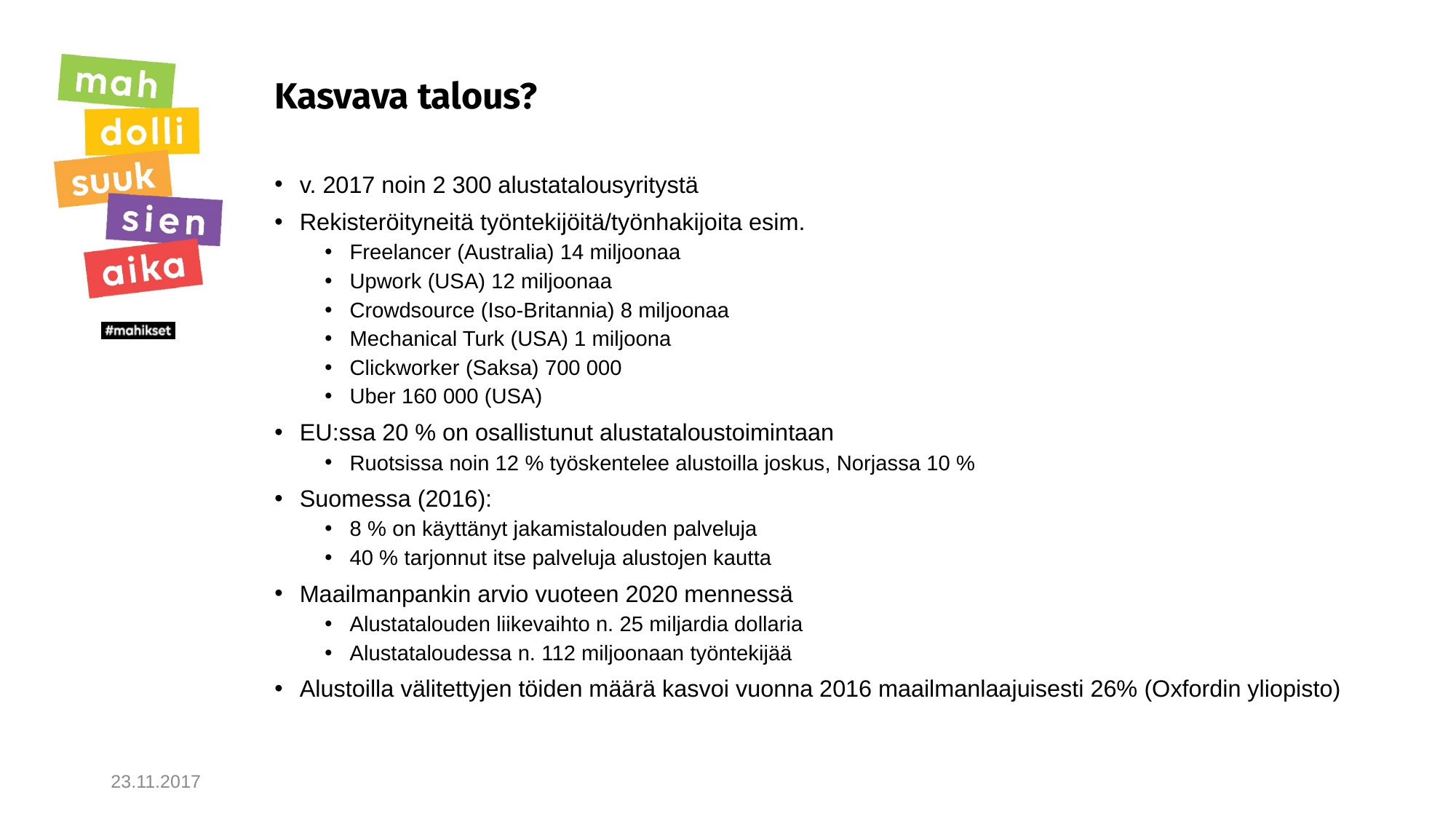

# Kasvava talous?
v. 2017 noin 2 300 alustatalousyritystä
Rekisteröityneitä työntekijöitä/työnhakijoita esim.
Freelancer (Australia) 14 miljoonaa
Upwork (USA) 12 miljoonaa
Crowdsource (Iso-Britannia) 8 miljoonaa
Mechanical Turk (USA) 1 miljoona
Clickworker (Saksa) 700 000
Uber 160 000 (USA)
EU:ssa 20 % on osallistunut alustataloustoimintaan
Ruotsissa noin 12 % työskentelee alustoilla joskus, Norjassa 10 %
Suomessa (2016):
8 % on käyttänyt jakamistalouden palveluja
40 % tarjonnut itse palveluja alustojen kautta
Maailmanpankin arvio vuoteen 2020 mennessä
Alustatalouden liikevaihto n. 25 miljardia dollaria
Alustataloudessa n. 112 miljoonaan työntekijää
Alustoilla välitettyjen töiden määrä kasvoi vuonna 2016 maailmanlaajuisesti 26% (Oxfordin yliopisto)

23.11.2017